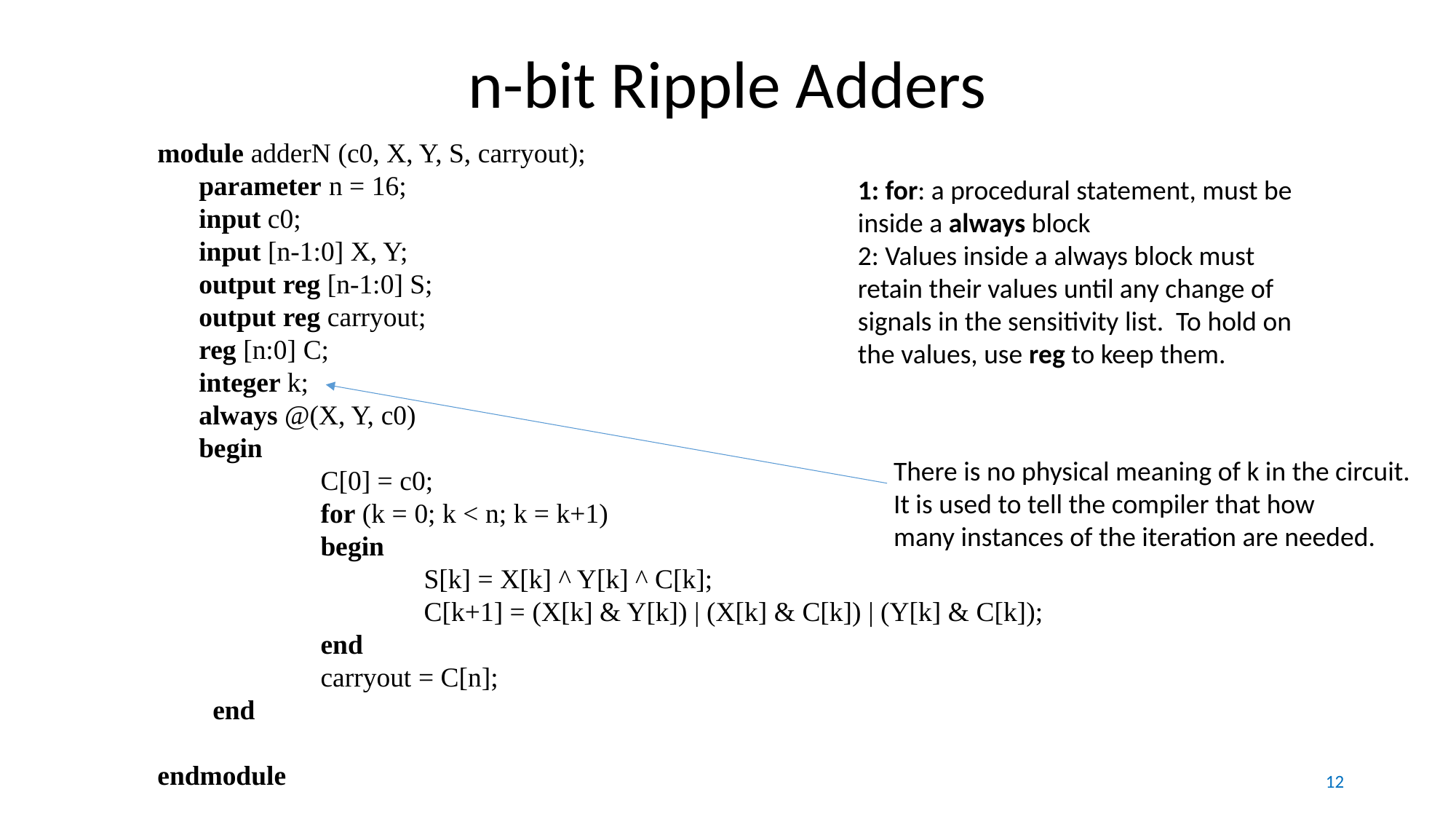

# n-bit Ripple Adders
module adderN (c0, X, Y, S, carryout);
	parameter n = 16;
      input c0;
	input [n-1:0] X, Y;
	output reg [n-1:0] S;
	output reg carryout;
	reg [n:0] C;
      integer k;
	always @(X, Y, c0)
	begin
		C[0] = c0;
		for (k = 0; k < n; k = k+1)
		begin
			S[k] = X[k] ^ Y[k] ^ C[k];
			C[k+1] = (X[k] & Y[k]) | (X[k] & C[k]) | (Y[k] & C[k]);
 	    	end
		carryout = C[n];
        end

endmodule
1: for: a procedural statement, must be inside a always block
2: Values inside a always block must retain their values until any change of signals in the sensitivity list.  To hold on the values, use reg to keep them.
There is no physical meaning of k in the circuit.
It is used to tell the compiler that how
many instances of the iteration are needed.

12